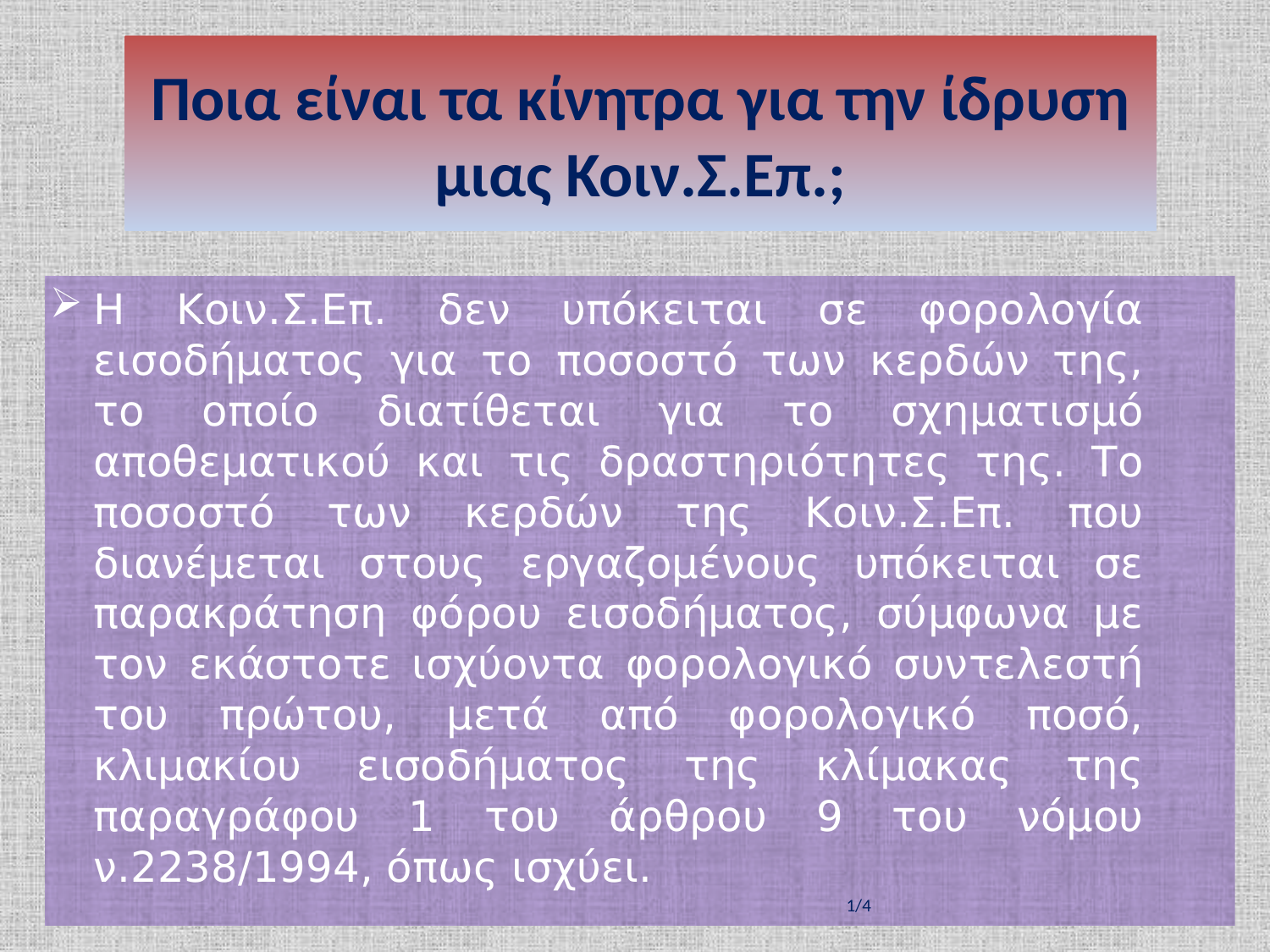

# Ποια είναι τα κίνητρα για την ίδρυση μιας Κοιν.Σ.Επ.;
Η Κοιν.Σ.Επ. δεν υπόκειται σε φορολογία εισοδήματος για το ποσοστό των κερδών της, το οποίο διατίθεται για το σχηματισμό αποθεματικού και τις δραστηριότητες της. Το ποσοστό των κερδών της Κοιν.Σ.Επ. που διανέμεται στους εργαζομένους υπόκειται σε παρακράτηση φόρου εισοδήματος, σύμφωνα με τον εκάστοτε ισχύοντα φορολογικό συντελεστή του πρώτου, μετά από φορολογικό ποσό, κλιμακίου εισοδήματος της κλίμακας της παραγράφου 1 του άρθρου 9 του νόμου ν.2238/1994, όπως ισχύει.
                                                                                                                                                                                                      1/4